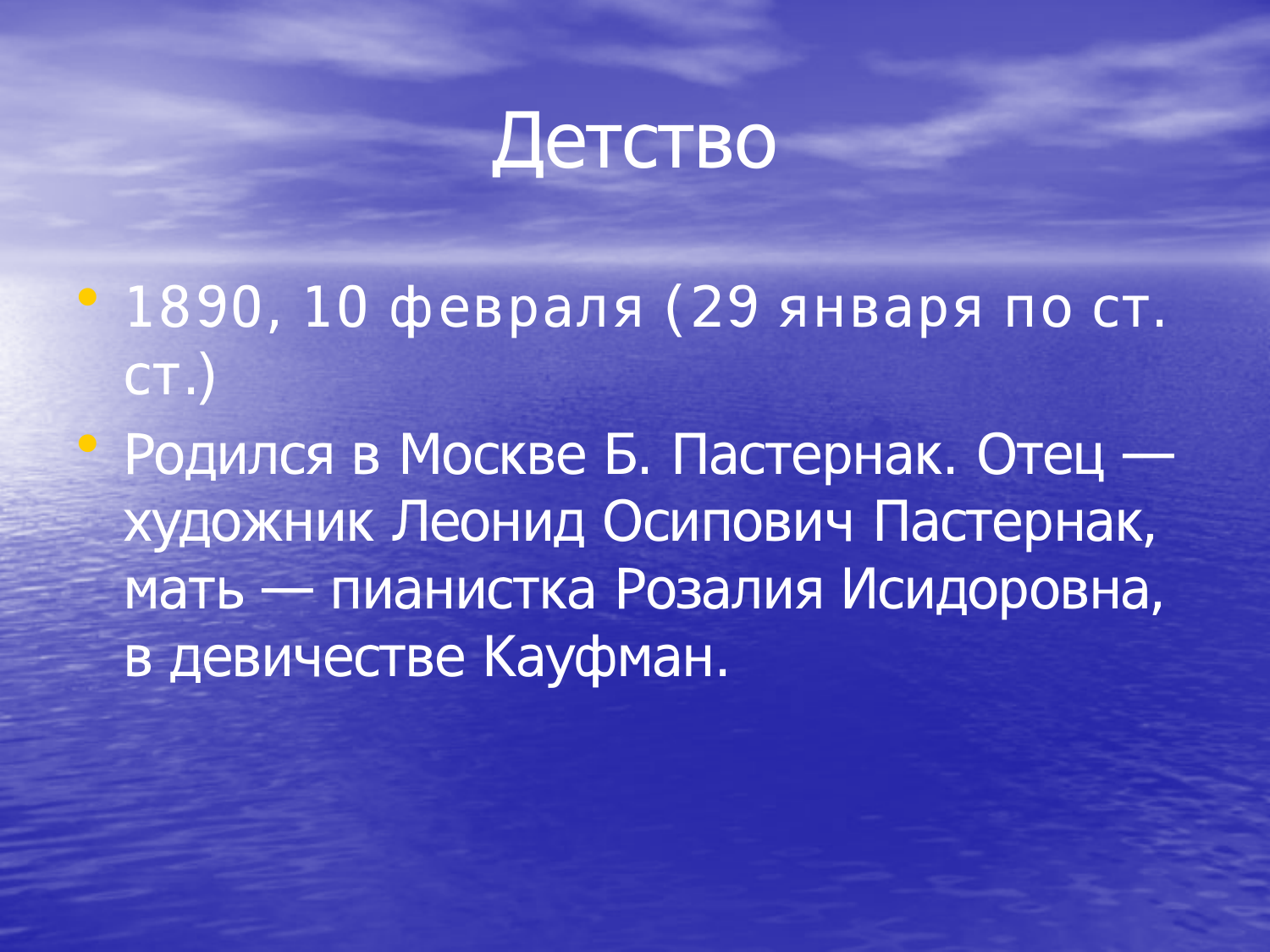

# Детство
1890, 10 февраля (29 января по ст. ст.)
Родился в Москве Б. Пастернак. Отец — художник Леонид Осипович Пастернак, мать — пианистка Розалия Исидоровна, в девичестве Кауфман.